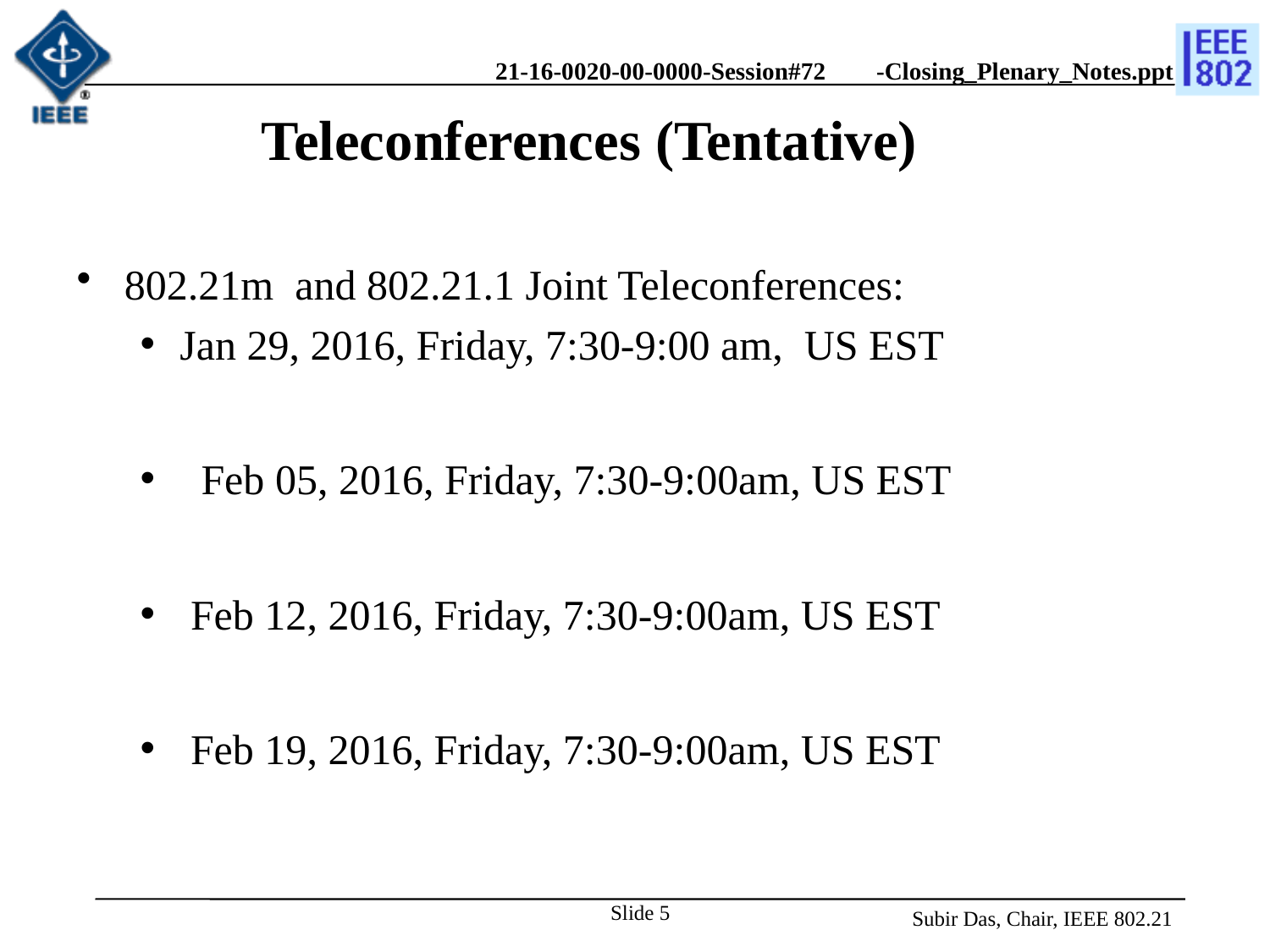

# Teleconferences (Tentative)

802.21m  and 802.21.1 Joint Teleconferences:
Jan 29, 2016, Friday, 7:30-9:00 am,  US EST

  Feb 05, 2016, Friday, 7:30-9:00am, US EST

 Feb 12, 2016, Friday, 7:30-9:00am, US EST

 Feb 19, 2016, Friday, 7:30-9:00am, US EST

Slide 5
Subir Das, Chair, IEEE 802.21